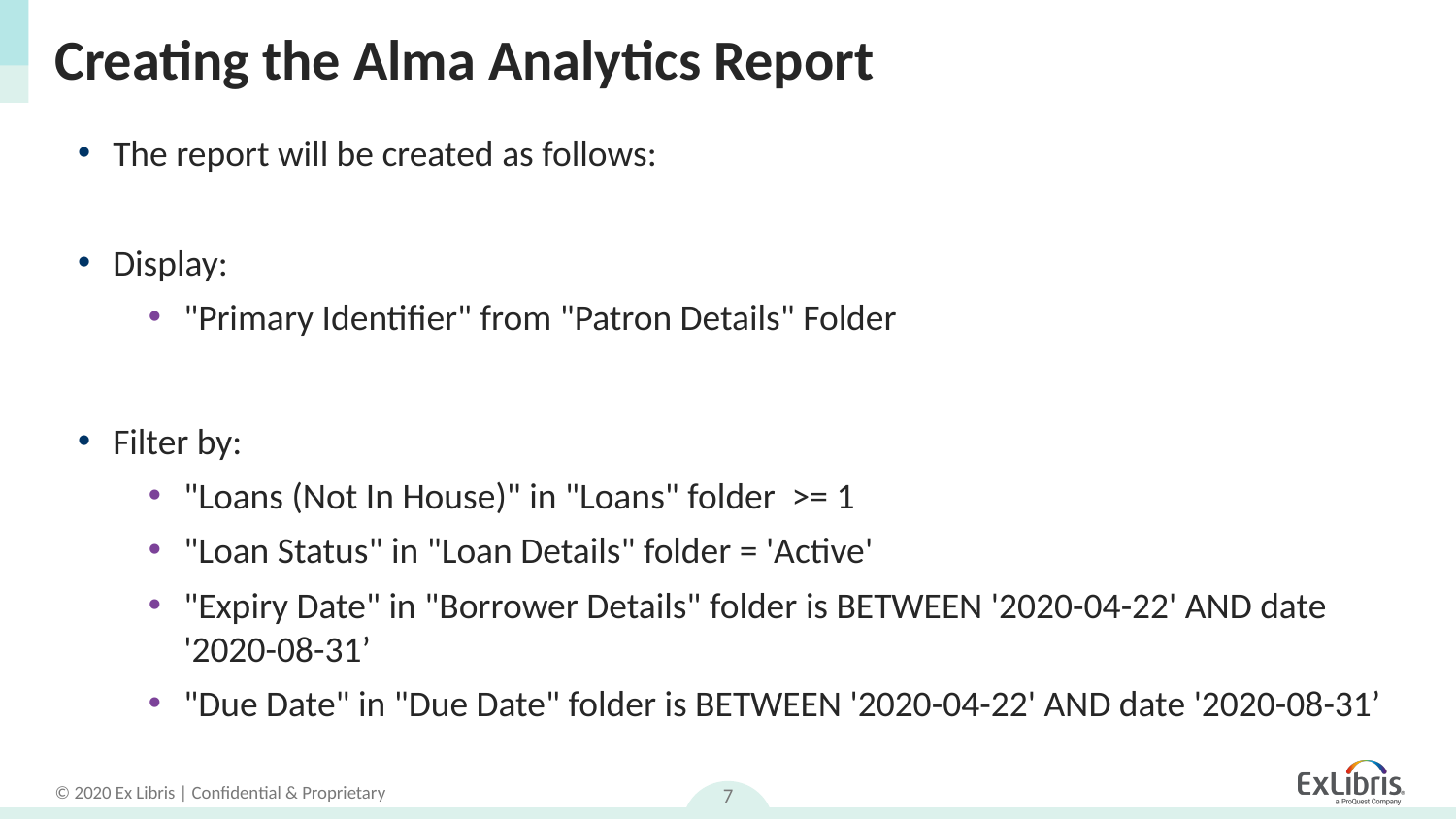

# Creating the Alma Analytics Report
The report will be created as follows:

Display:
"Primary Identifier" from "Patron Details" Folder

Filter by:
"Loans (Not In House)" in "Loans" folder  >= 1
"Loan Status" in "Loan Details" folder = 'Active'
"Expiry Date" in "Borrower Details" folder is BETWEEN '2020-04-22' AND date '2020-08-31’
"Due Date" in "Due Date" folder is BETWEEN '2020-04-22' AND date '2020-08-31’

7